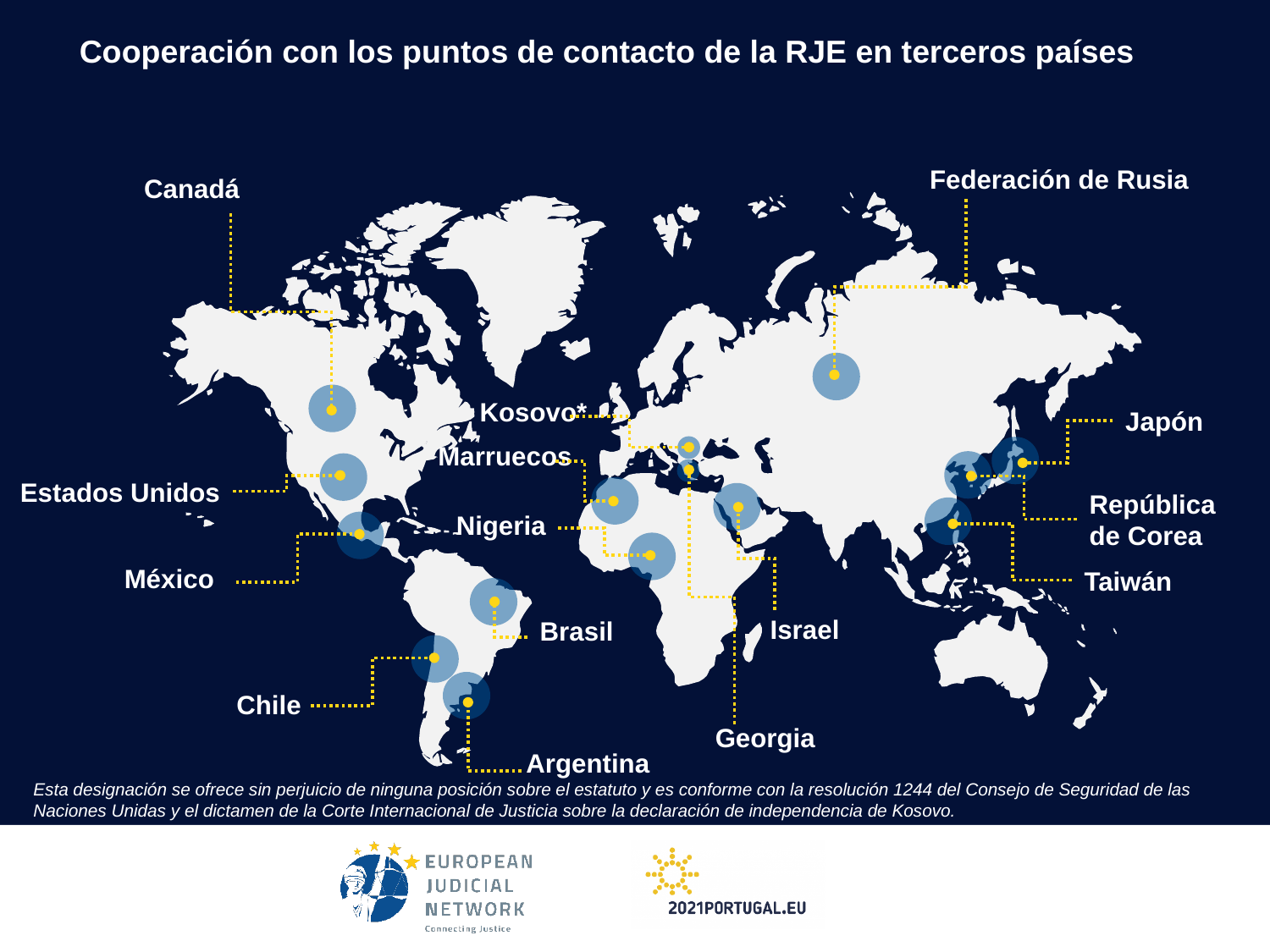

Cooperación con los puntos de contacto de la RJE en terceros países
Federación de Rusia
Canadá

Kosovo*
Japón
Marruecos

Estados Unidos
Georgia
República de Corea

Nigeria
Israel

Taiwán

México

Brasil

Chile

Argentina
Esta designación se ofrece sin perjuicio de ninguna posición sobre el estatuto y es conforme con la resolución 1244 del Consejo de Seguridad de las Naciones Unidas y el dictamen de la Corte Internacional de Justicia sobre la declaración de independencia de Kosovo.